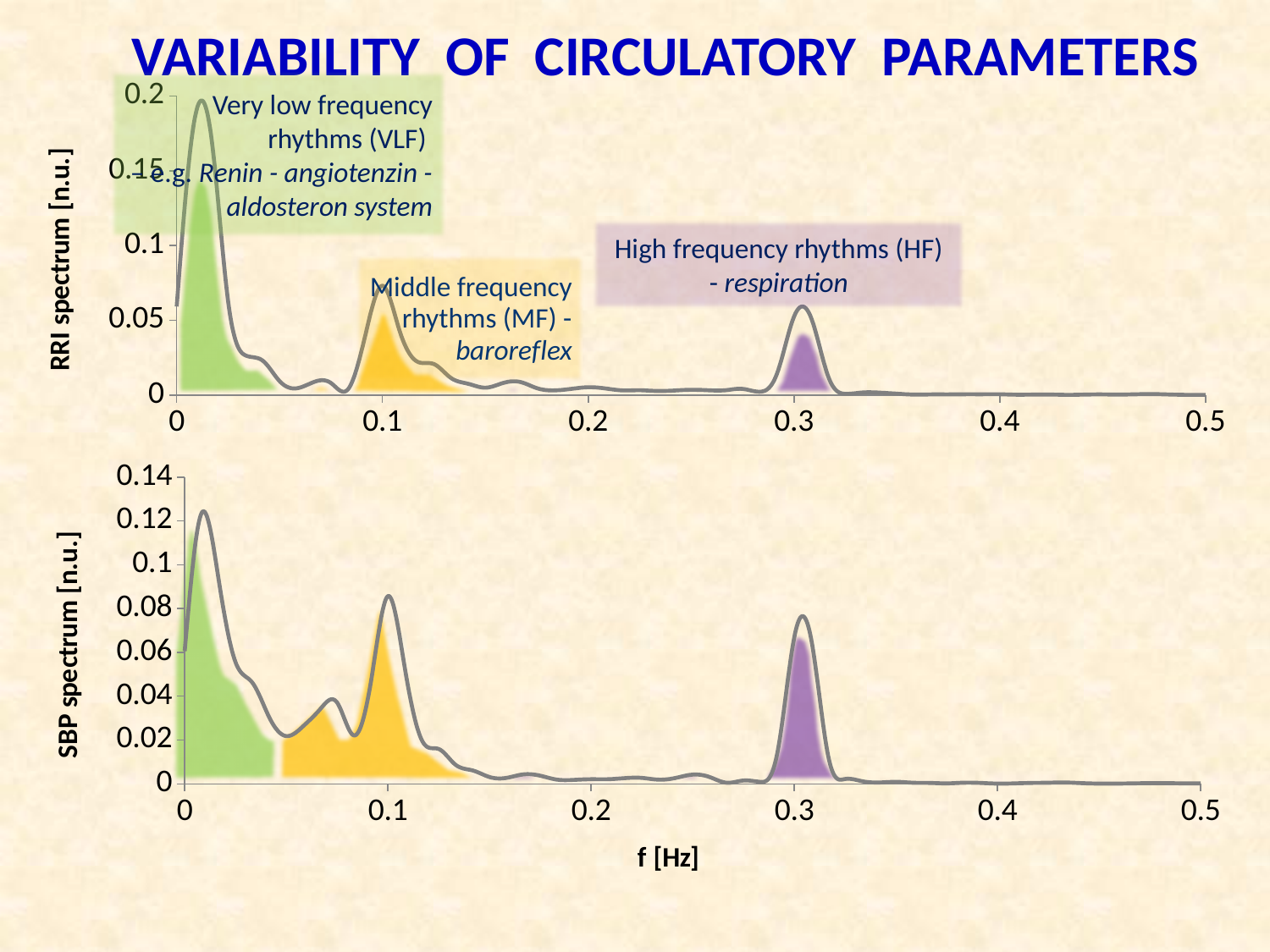

VARIABILITY  OF  CIRCULATORY  PARAMETERS

### Chart

| Category | 53kratr1.AR6 | Sloupec1 |
|---|---|---|
Very low frequency rhythms (VLF)
– e.g. Renin - angiotenzin -aldosteron system

High frequency rhythms (HF)
- respiration
Middle frequency rhythms (MF) - baroreflex

### Chart

| Category | 53kratr1.AR6 | Sloupec1 |
|---|---|---|